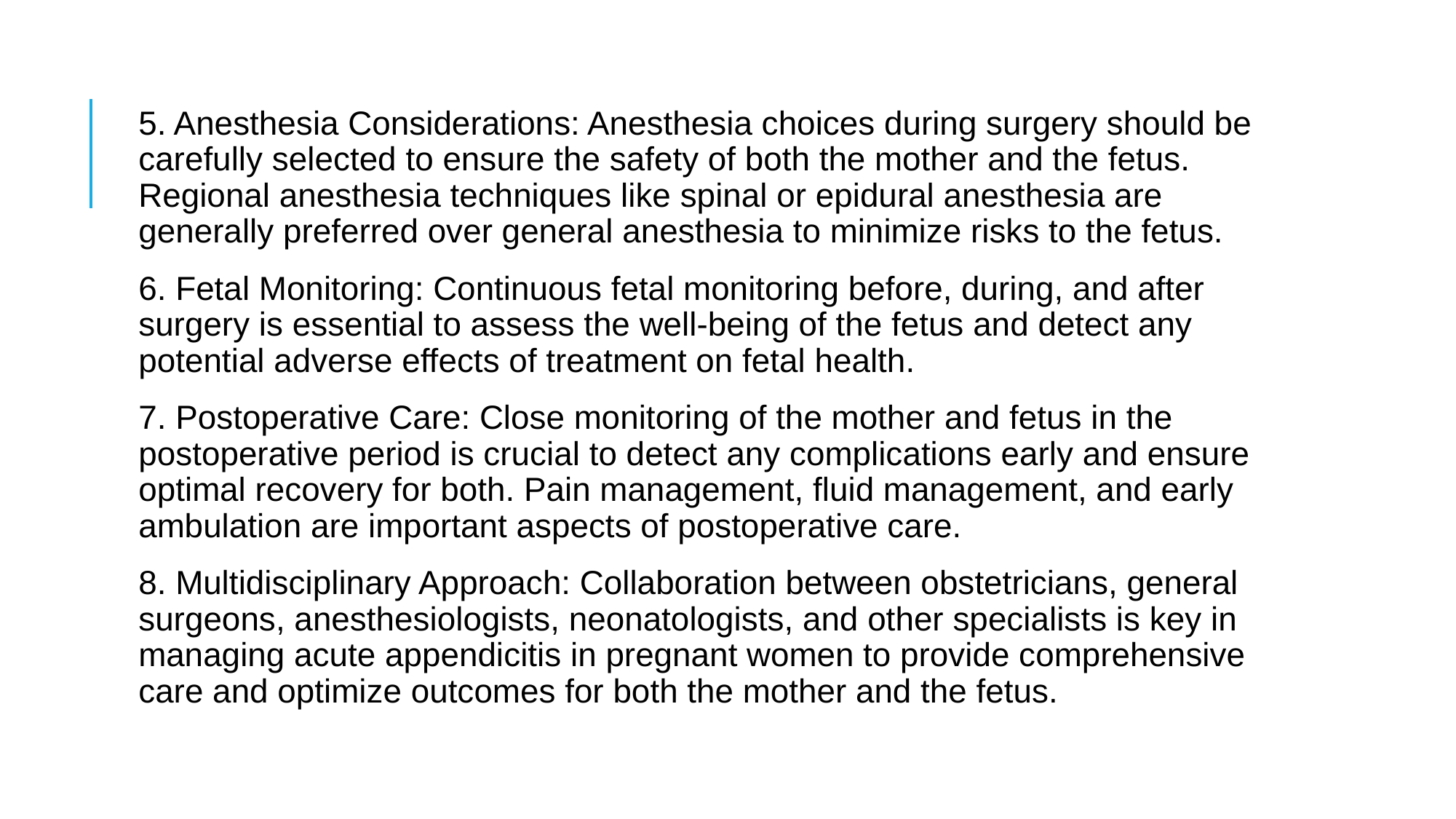

5. Anesthesia Considerations: Anesthesia choices during surgery should be carefully selected to ensure the safety of both the mother and the fetus. Regional anesthesia techniques like spinal or epidural anesthesia are generally preferred over general anesthesia to minimize risks to the fetus.
6. Fetal Monitoring: Continuous fetal monitoring before, during, and after surgery is essential to assess the well-being of the fetus and detect any potential adverse effects of treatment on fetal health.
7. Postoperative Care: Close monitoring of the mother and fetus in the postoperative period is crucial to detect any complications early and ensure optimal recovery for both. Pain management, fluid management, and early ambulation are important aspects of postoperative care.
8. Multidisciplinary Approach: Collaboration between obstetricians, general surgeons, anesthesiologists, neonatologists, and other specialists is key in managing acute appendicitis in pregnant women to provide comprehensive care and optimize outcomes for both the mother and the fetus.